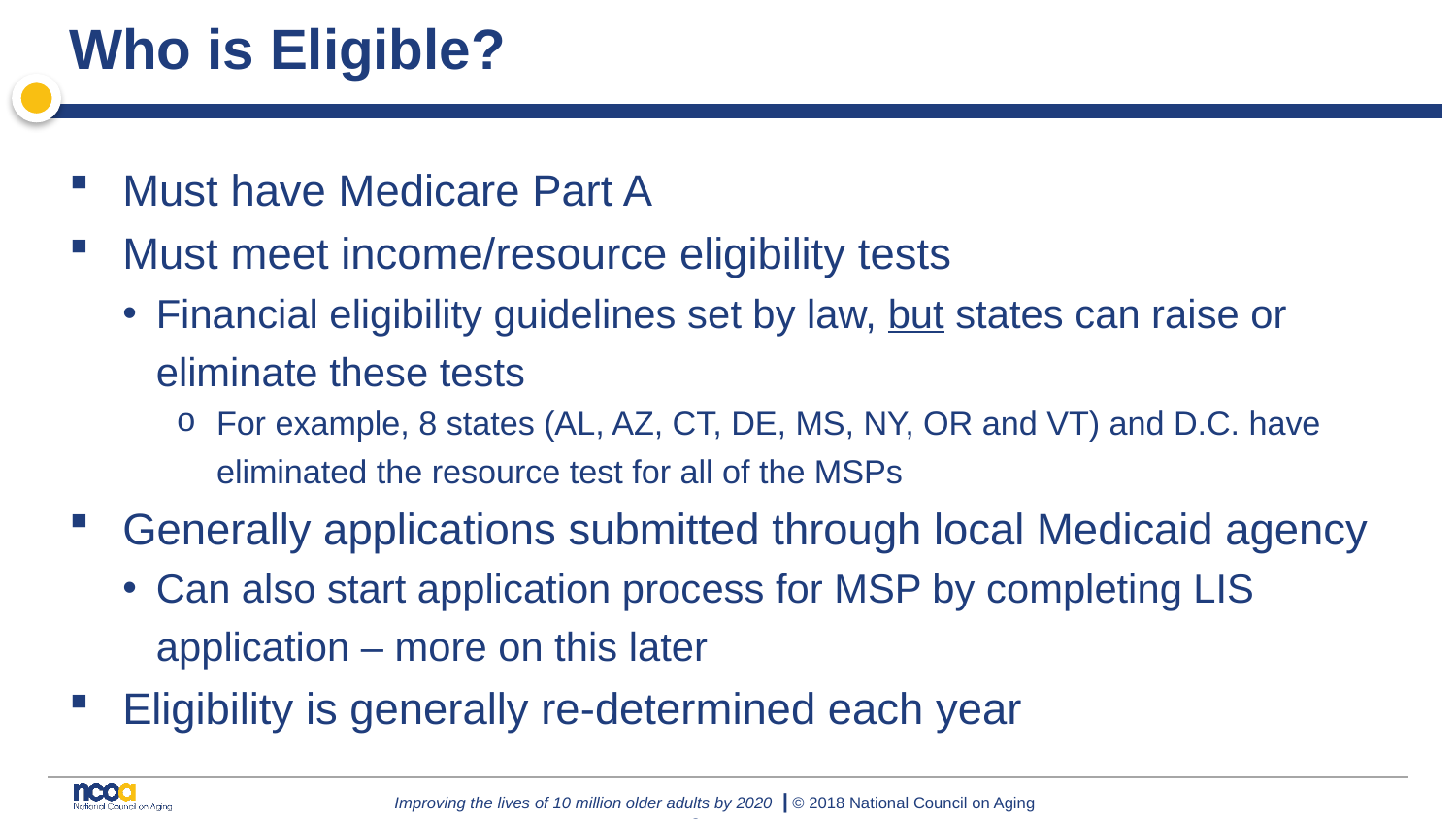

# Who is Eligible?
Must have Medicare Part A
Must meet income/resource eligibility tests
Financial eligibility guidelines set by law, but states can raise or eliminate these tests
For example, 8 states (AL, AZ, CT, DE, MS, NY, OR and VT) and D.C. have eliminated the resource test for all of the MSPs
Generally applications submitted through local Medicaid agency
Can also start application process for MSP by completing LIS application – more on this later
Eligibility is generally re-determined each year